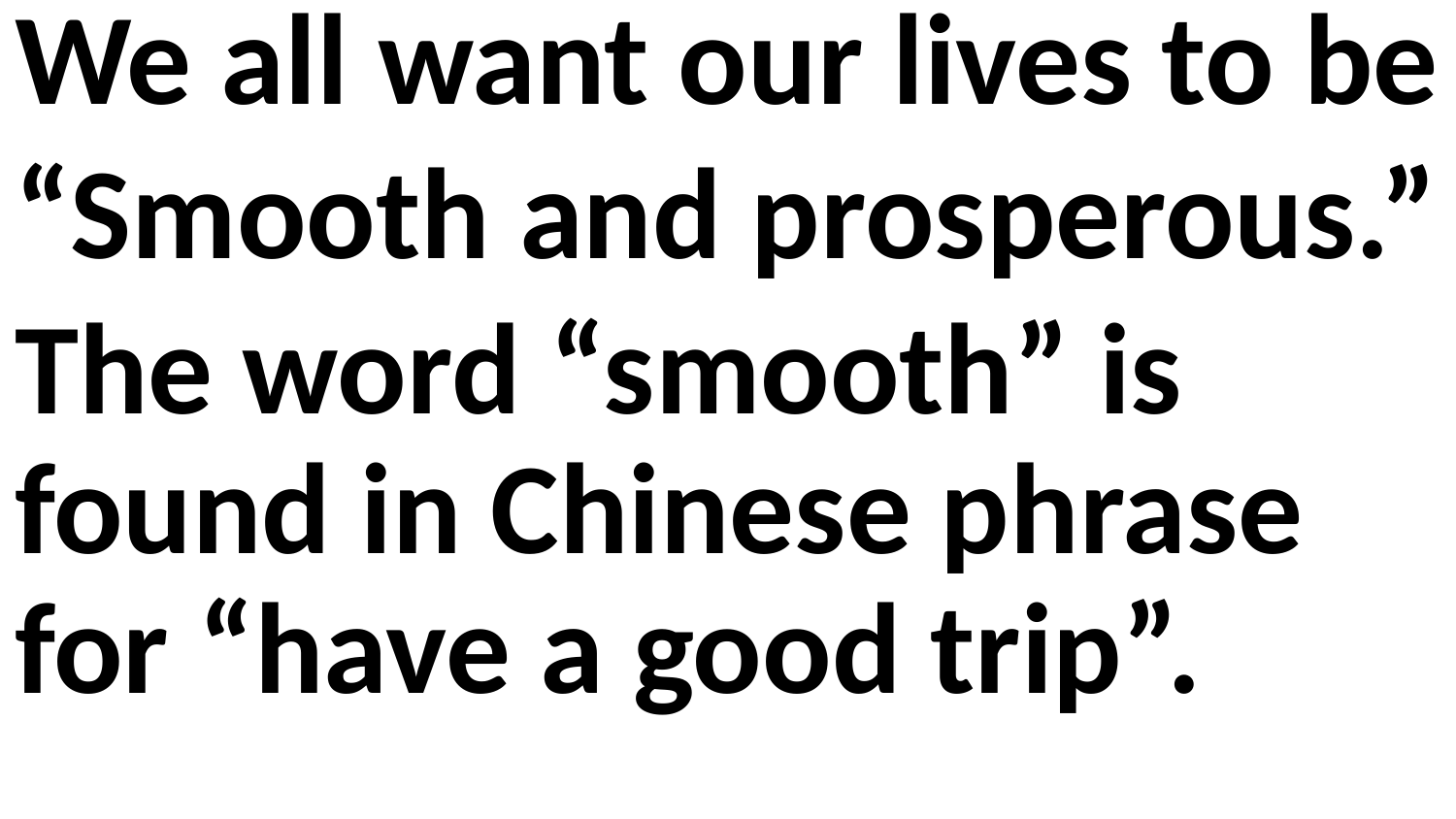

We all want our lives to be
“Smooth and prosperous.”
The word “smooth” is found in Chinese phrase for “have a good trip”.